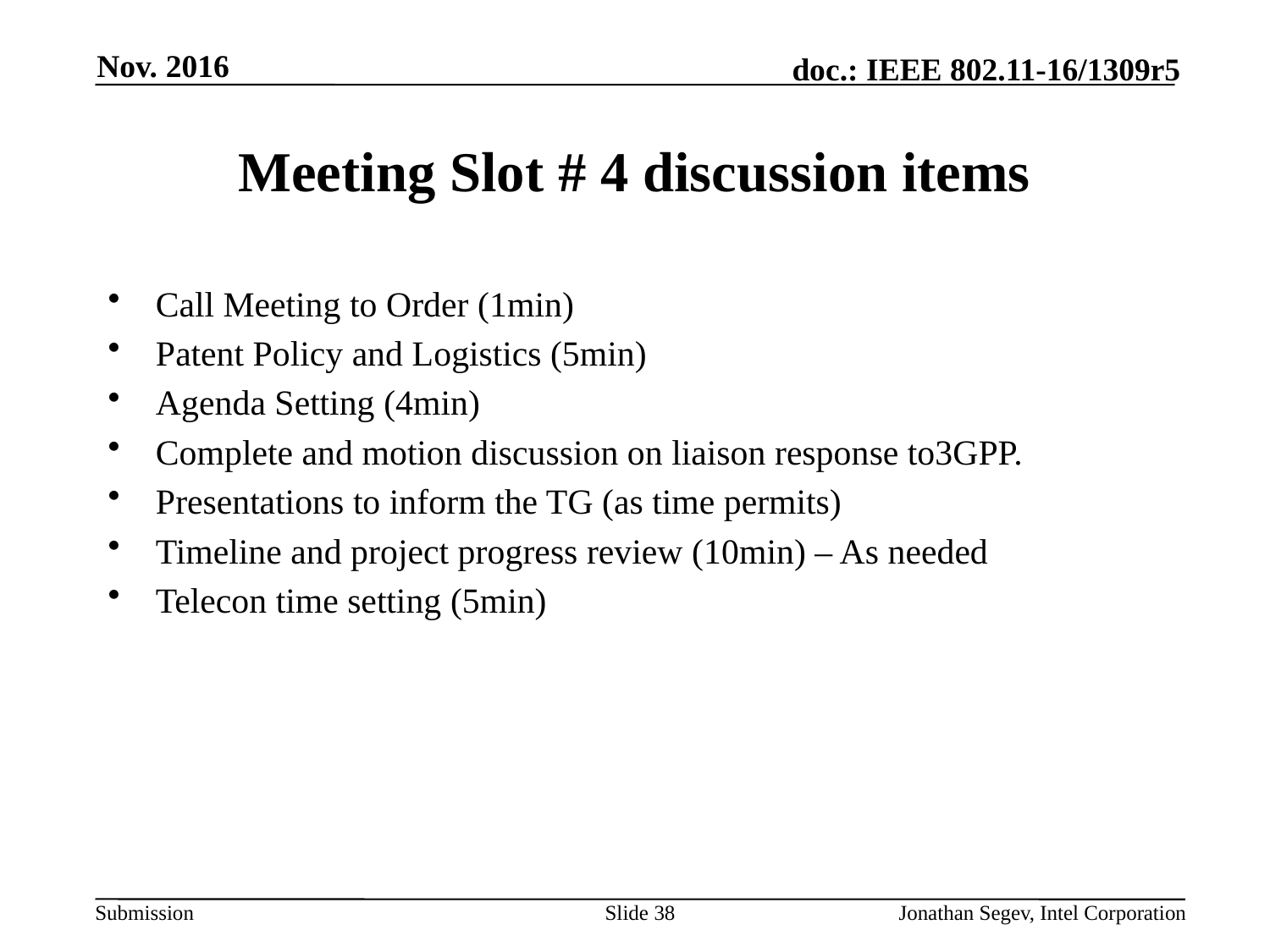

Nov. 2016
# Meeting Slot # 4 discussion items
Call Meeting to Order (1min)
Patent Policy and Logistics (5min)
Agenda Setting (4min)
Complete and motion discussion on liaison response to3GPP.
Presentations to inform the TG (as time permits)
Timeline and project progress review (10min) – As needed
Telecon time setting (5min)

Slide 38
Jonathan Segev, Intel Corporation